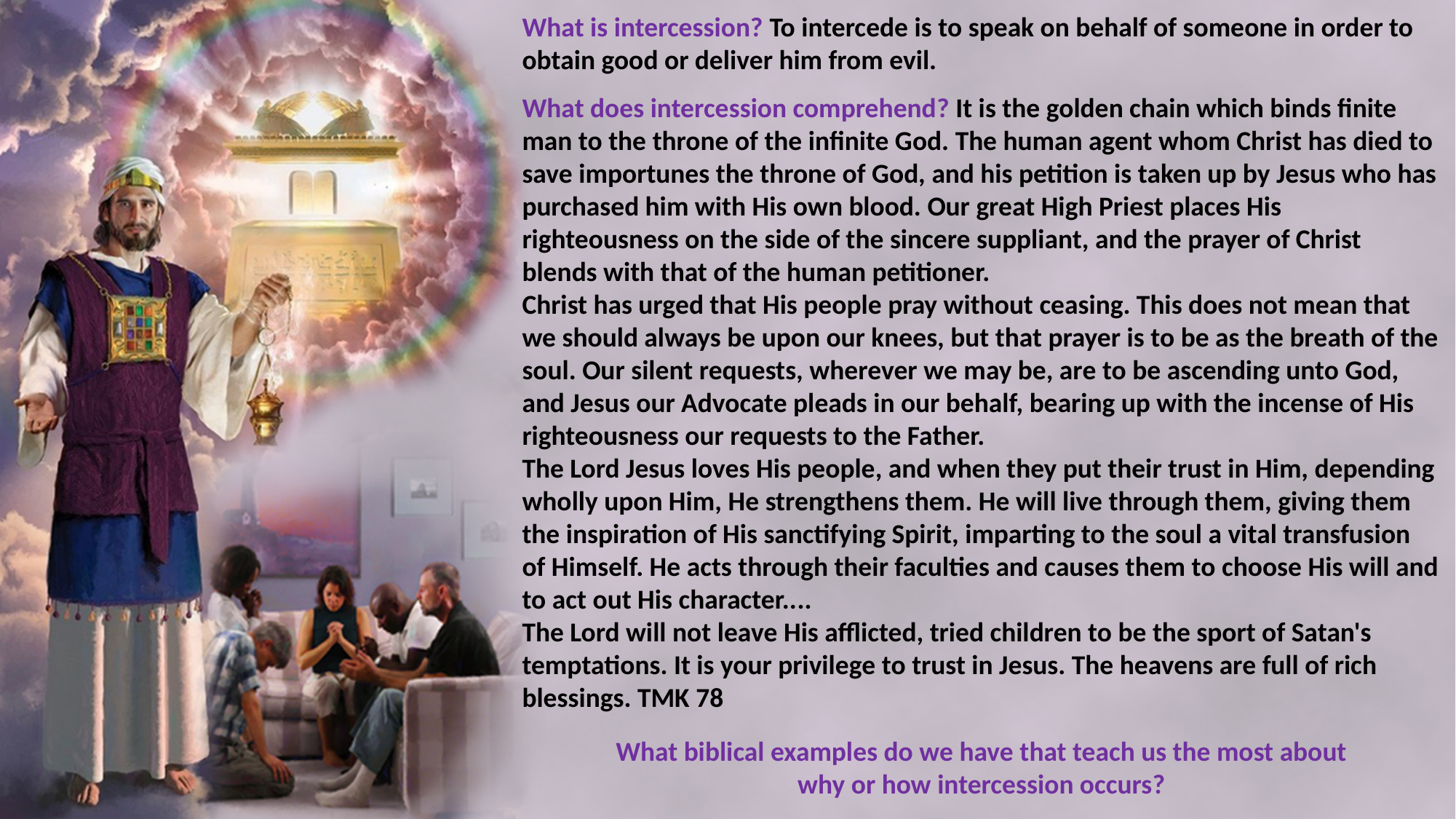

What is intercession? To intercede is to speak on behalf of someone in order to obtain good or deliver him from evil.
What does intercession comprehend? It is the golden chain which binds finite man to the throne of the infinite God. The human agent whom Christ has died to save importunes the throne of God, and his petition is taken up by Jesus who has purchased him with His own blood. Our great High Priest places His righteousness on the side of the sincere suppliant, and the prayer of Christ blends with that of the human petitioner.
Christ has urged that His people pray without ceasing. This does not mean that we should always be upon our knees, but that prayer is to be as the breath of the soul. Our silent requests, wherever we may be, are to be ascending unto God, and Jesus our Advocate pleads in our behalf, bearing up with the incense of His righteousness our requests to the Father.
The Lord Jesus loves His people, and when they put their trust in Him, depending wholly upon Him, He strengthens them. He will live through them, giving them the inspiration of His sanctifying Spirit, imparting to the soul a vital transfusion of Himself. He acts through their faculties and causes them to choose His will and to act out His character....
The Lord will not leave His afflicted, tried children to be the sport of Satan's temptations. It is your privilege to trust in Jesus. The heavens are full of rich blessings. TMK 78
What biblical examples do we have that teach us the most about why or how intercession occurs?